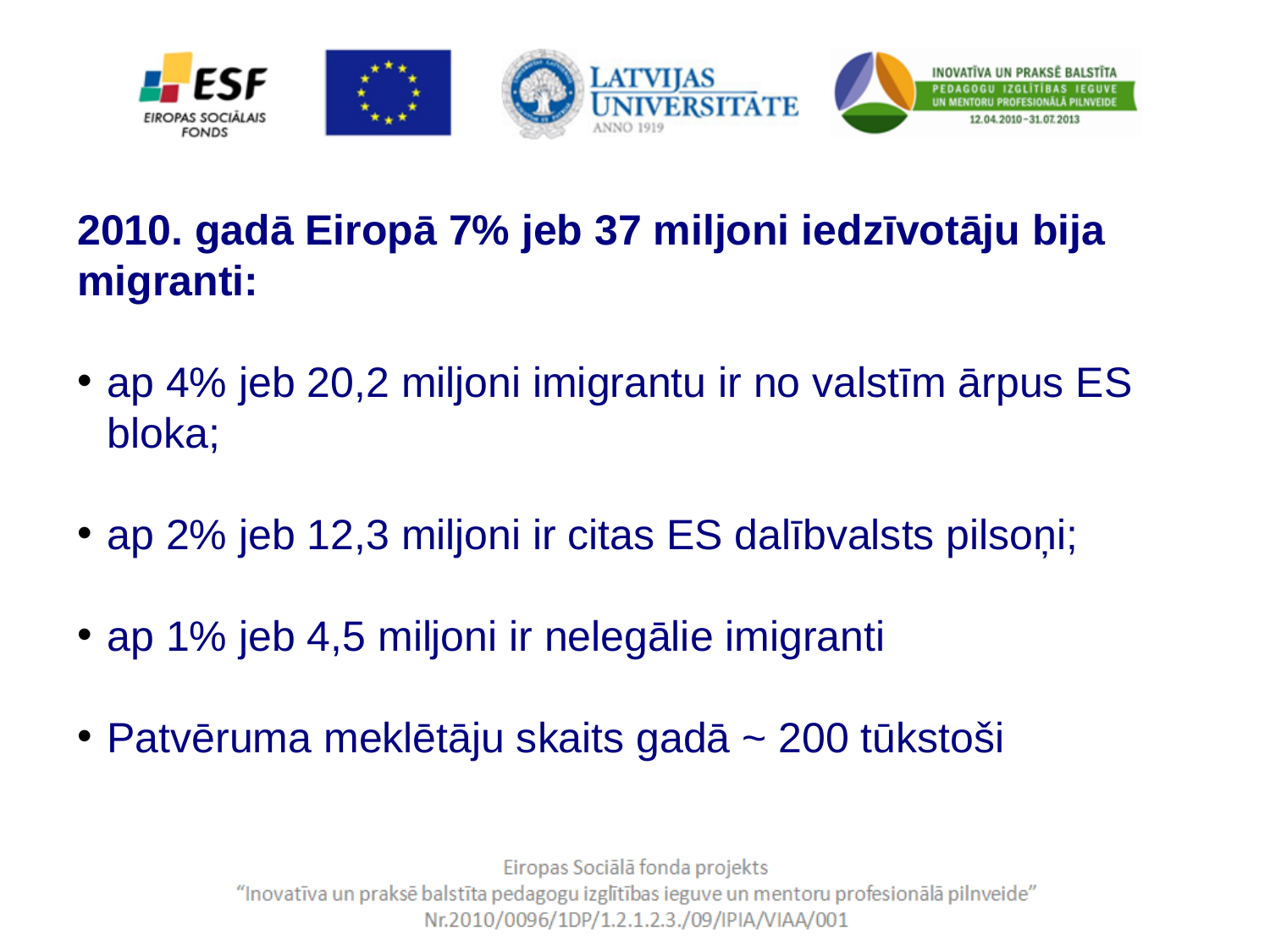

2010. gadā Eiropā 7% jeb 37 miljoni iedzīvotāju bija migranti:

ap 4% jeb 20,2 miljoni imigrantu ir no valstīm ārpus ES bloka;

ap 2% jeb 12,3 miljoni ir citas ES dalībvalsts pilsoņi;

ap 1% jeb 4,5 miljoni ir nelegālie imigranti

Patvēruma meklētāju skaits gadā ~ 200 tūkstoši